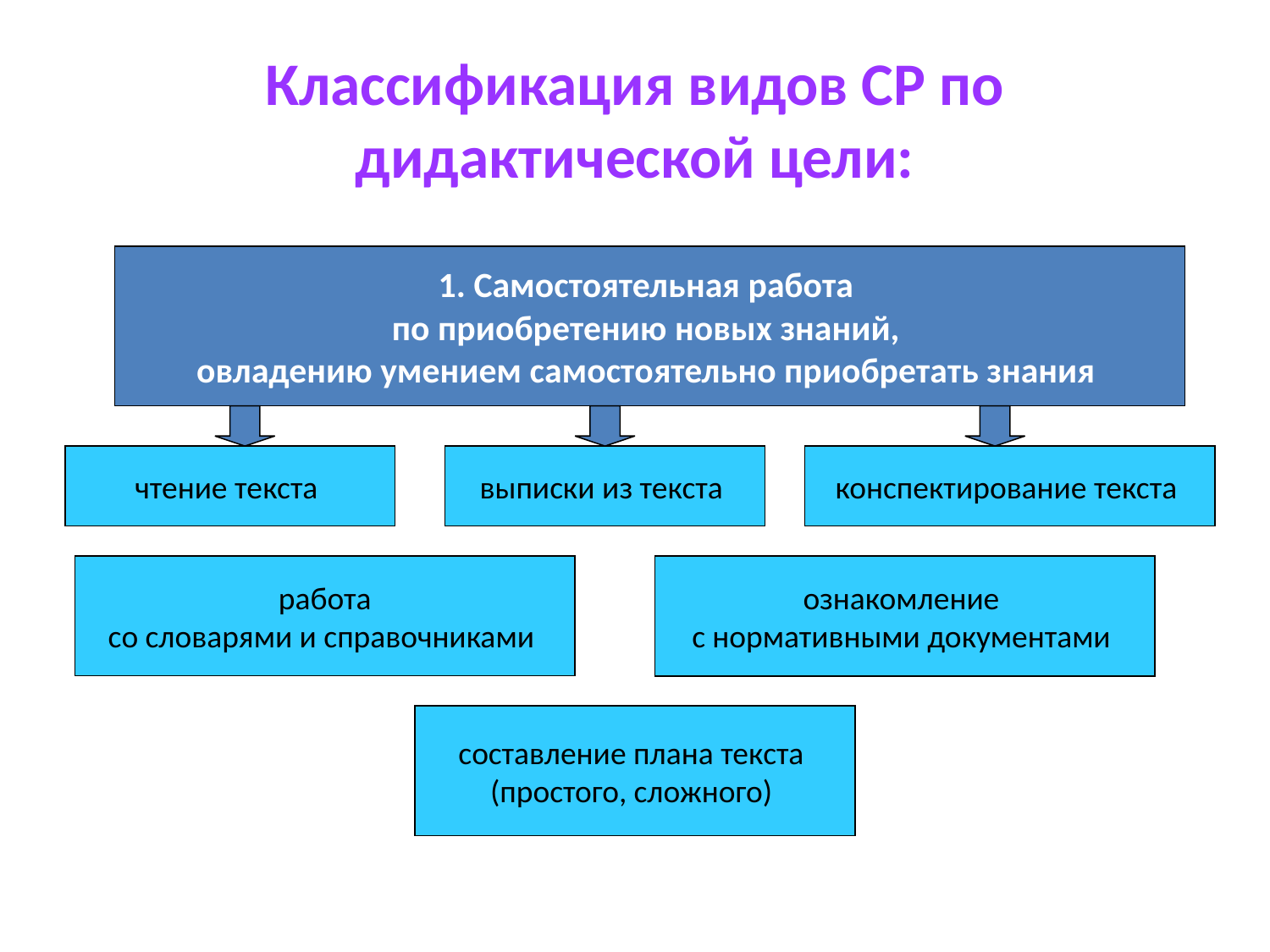

# Классификация видов СР по дидактической цели:
1. Самостоятельная работа
по приобретению новых знаний,
овладению умением самостоятельно приобретать знания

чтение текста
выписки из текста
конспектирование текста
работа
со словарями и справочниками
ознакомление
с нормативными документами
составление плана текста
(простого, сложного)